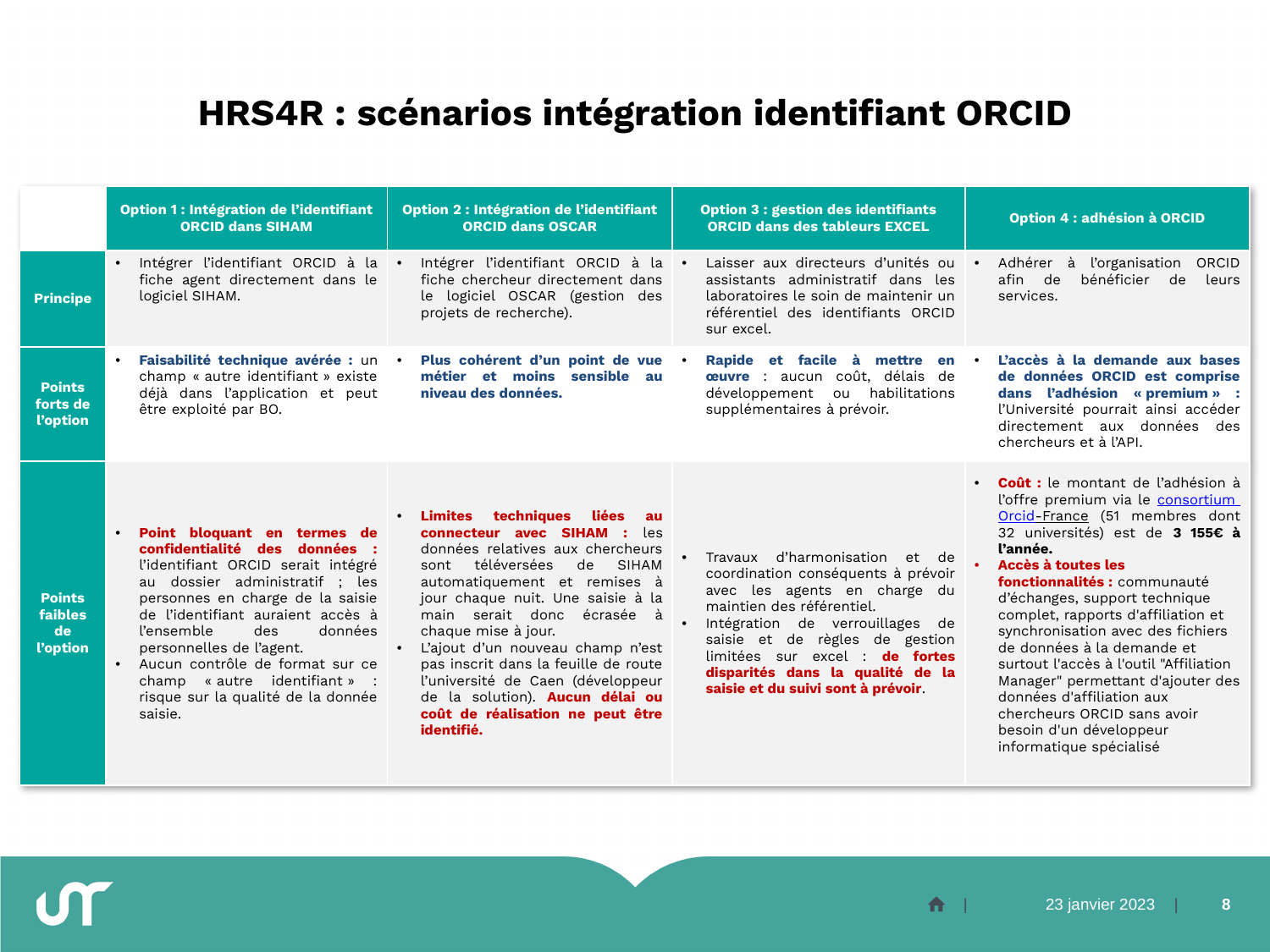

# HRS4R : scénarios intégration identifiant ORCID
|  | Option 1 : Intégration de l’identifiant ORCID dans SIHAM | Option 2 : Intégration de l’identifiant ORCID dans OSCAR | Option 3 : gestion des identifiants ORCID dans des tableurs EXCEL | Option 4 : adhésion à ORCID |
| --- | --- | --- | --- | --- |
| Principe | Intégrer l’identifiant ORCID à la fiche agent directement dans le logiciel SIHAM. | Intégrer l’identifiant ORCID à la fiche chercheur directement dans le logiciel OSCAR (gestion des projets de recherche). | Laisser aux directeurs d’unités ou assistants administratif dans les laboratoires le soin de maintenir un référentiel des identifiants ORCID sur excel. | Adhérer à l’organisation ORCID afin de bénéficier de leurs services. |
| Points forts de l’option | Faisabilité technique avérée : un champ « autre identifiant » existe déjà dans l’application et peut être exploité par BO. | Plus cohérent d’un point de vue métier et moins sensible au niveau des données. | Rapide et facile à mettre en œuvre : aucun coût, délais de développement ou habilitations supplémentaires à prévoir. | L’accès à la demande aux bases de données ORCID est comprise dans l’adhésion « premium » : l’Université pourrait ainsi accéder directement aux données des chercheurs et à l’API. |
| Points faibles de l’option | Point bloquant en termes de confidentialité des données : l’identifiant ORCID serait intégré au dossier administratif ; les personnes en charge de la saisie de l’identifiant auraient accès à l’ensemble des données personnelles de l’agent. Aucun contrôle de format sur ce champ « autre identifiant » : risque sur la qualité de la donnée saisie. | Limites techniques liées au connecteur avec SIHAM : les données relatives aux chercheurs sont téléversées de SIHAM automatiquement et remises à jour chaque nuit. Une saisie à la main serait donc écrasée à chaque mise à jour. L’ajout d’un nouveau champ n’est pas inscrit dans la feuille de route l’université de Caen (développeur de la solution). Aucun délai ou coût de réalisation ne peut être identifié. | Travaux d’harmonisation et de coordination conséquents à prévoir avec les agents en charge du maintien des référentiel. Intégration de verrouillages de saisie et de règles de gestion limitées sur excel : de fortes disparités dans la qualité de la saisie et du suivi sont à prévoir. | Coût : le montant de l’adhésion à l’offre premium via le consortium Orcid-France (51 membres dont 32 universités) est de 3 155€ à l’année. Accès à toutes les fonctionnalités : communauté d’échanges, support technique complet, rapports d'affiliation et synchronisation avec des fichiers de données à la demande et surtout l'accès à l'outil "Affiliation Manager" permettant d'ajouter des données d'affiliation aux chercheurs ORCID sans avoir besoin d'un développeur informatique spécialisé |